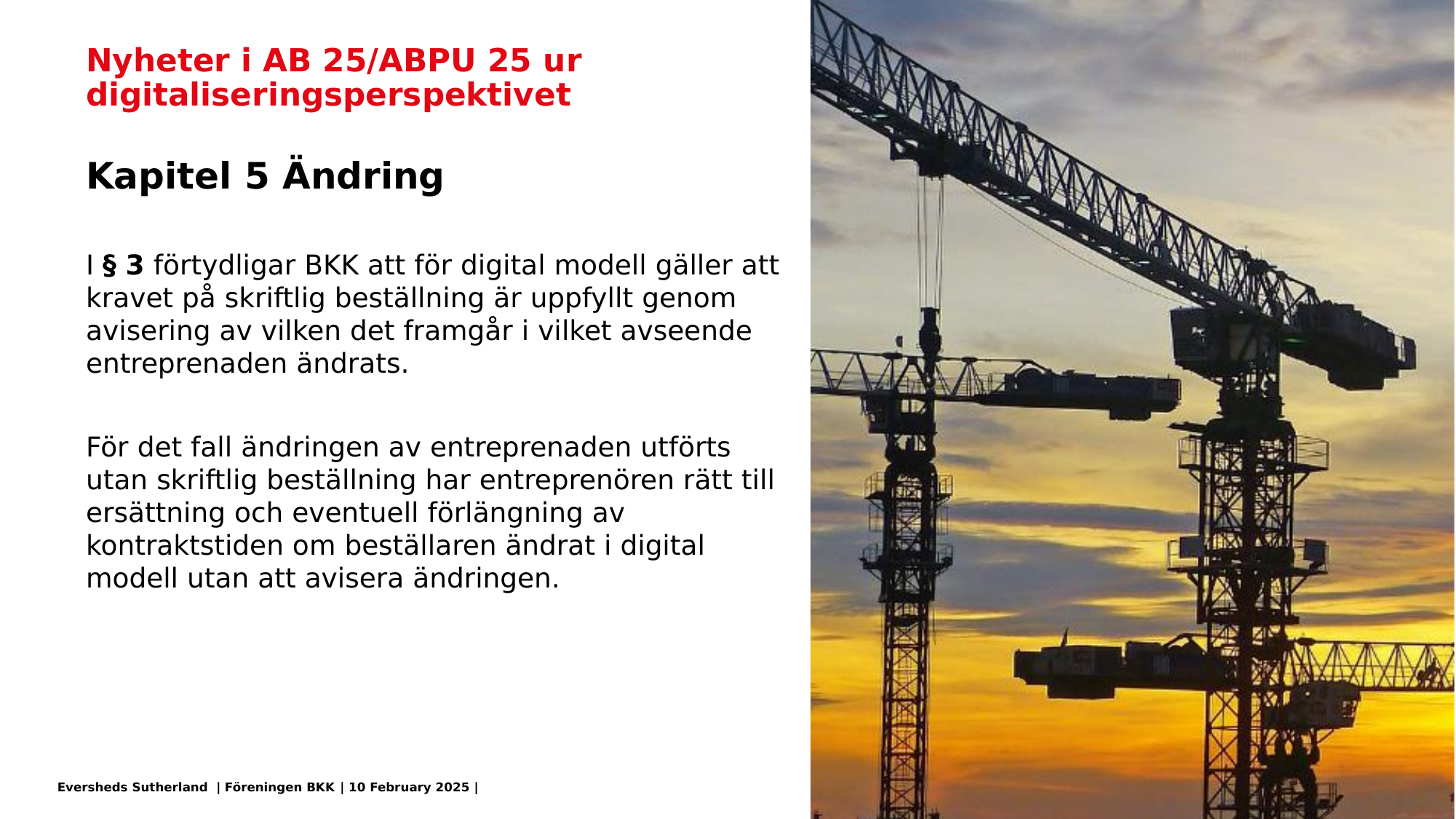

# Nyheter i AB 25/ABPU 25 ur digitaliseringsperspektivet
Kapitel 5 Ändring

I § 3 förtydligar BKK att för digital modell gäller att kravet på skriftlig beställning är uppfyllt genom avisering av vilken det framgår i vilket avseende entreprenaden ändrats.

För det fall ändringen av entreprenaden utförts utan skriftlig beställning har entreprenören rätt till ersättning och eventuell förlängning av kontraktstiden om beställaren ändrat i digital modell utan att avisera ändringen.